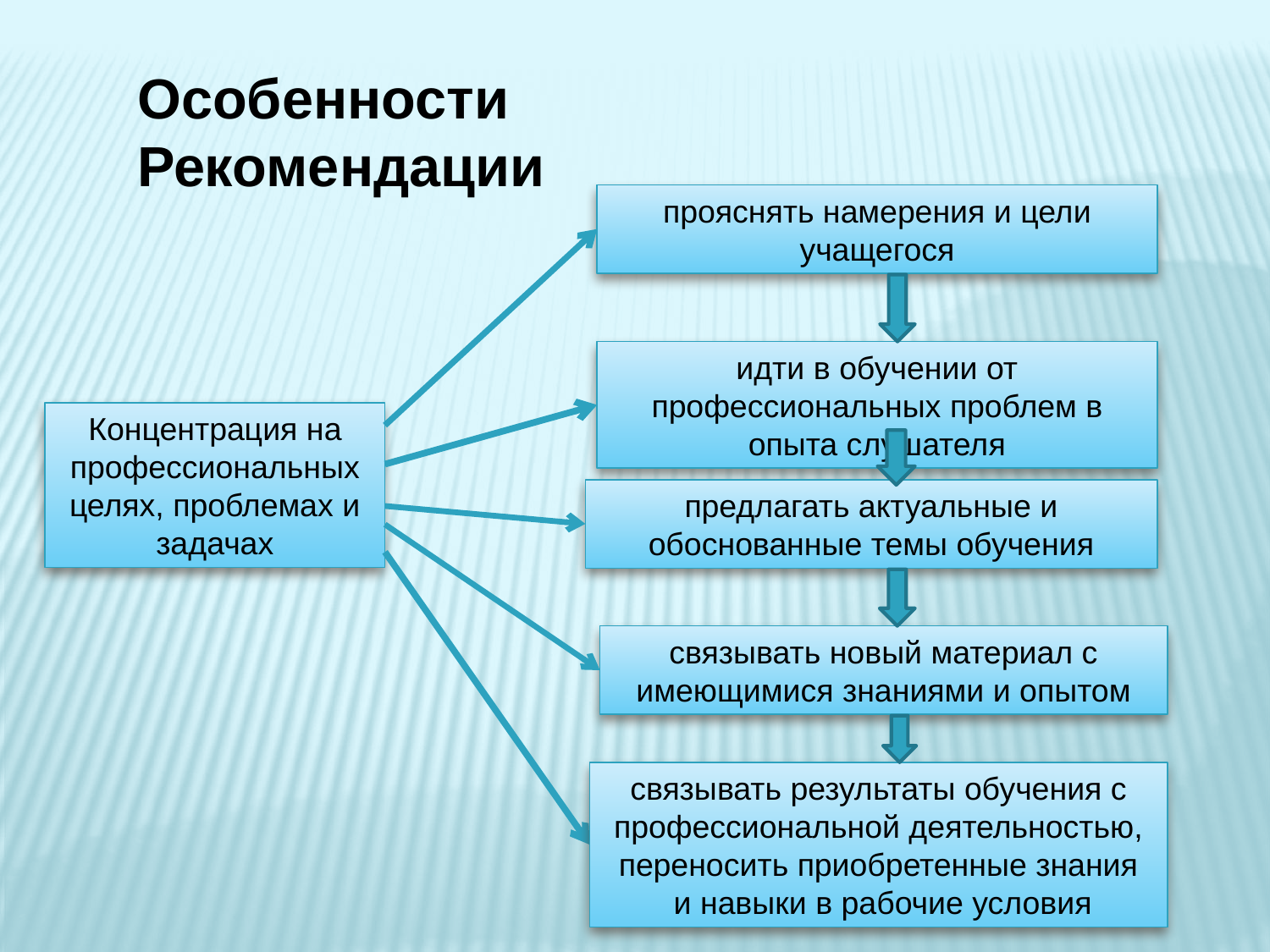

Особенности                 Рекомендации
прояснять намерения и цели учащегося

идти в обучении от профессиональных проблем в опыта слушателя
Концентрация на профессиональных целях, проблемах и задачах

предлагать актуальные и обоснованные темы обучения

связывать новый материал с имеющимися знаниями и опытом

связывать результаты обучения с профессиональной деятельностью, переносить приобретенные знания
 и навыки в рабочие условия